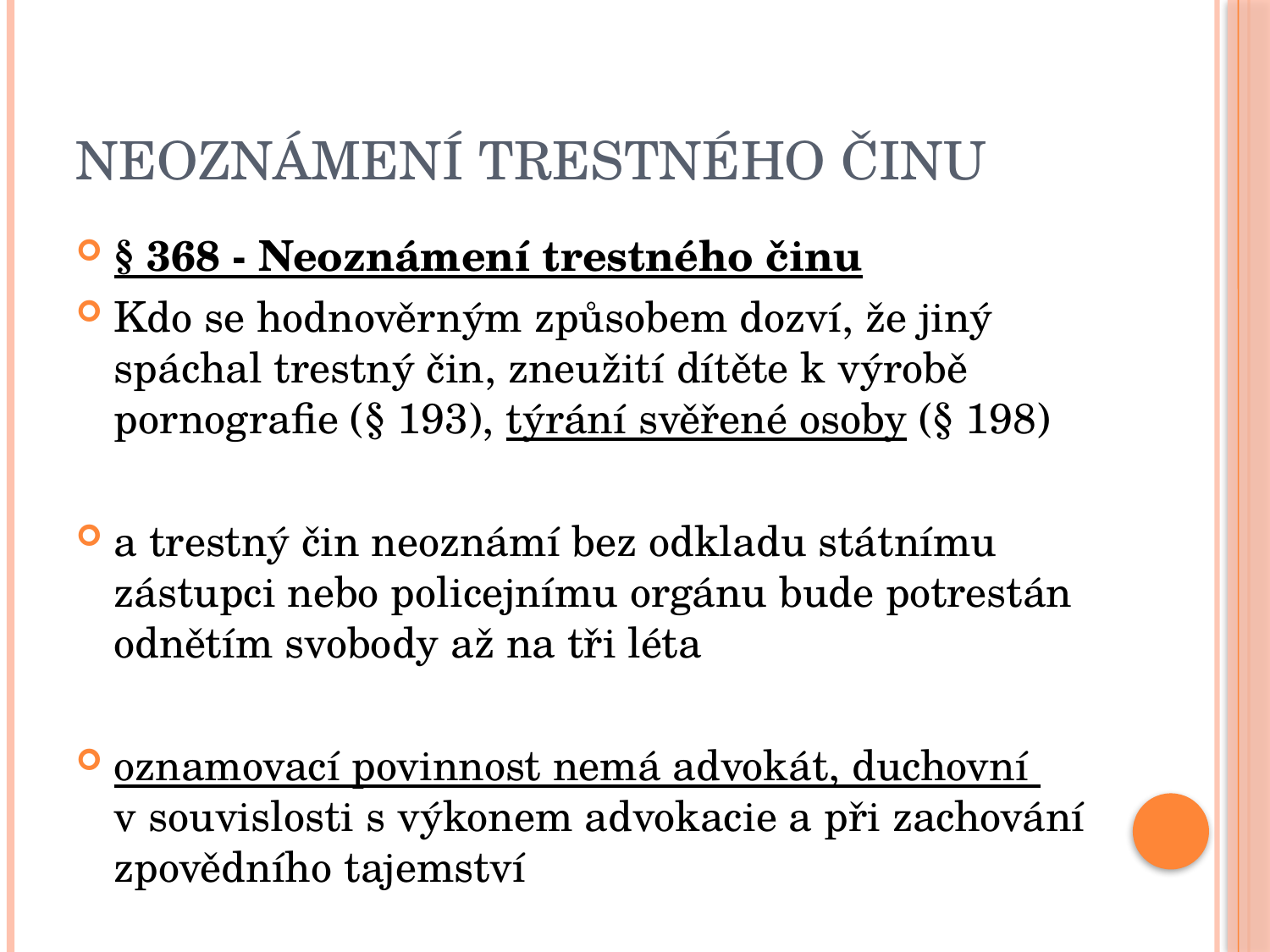

# Neoznámení trestného činu
§ 368 - Neoznámení trestného činu
Kdo se hodnověrným způsobem dozví, že jiný spáchal trestný čin, zneužití dítěte k výrobě pornografie (§ 193), týrání svěřené osoby (§ 198)

a trestný čin neoznámí bez odkladu státnímu zástupci nebo policejnímu orgánu bude potrestán odnětím svobody až na tři léta

oznamovací povinnost nemá advokát, duchovní
v souvislosti s výkonem advokacie a při zachování zpovědního tajemství